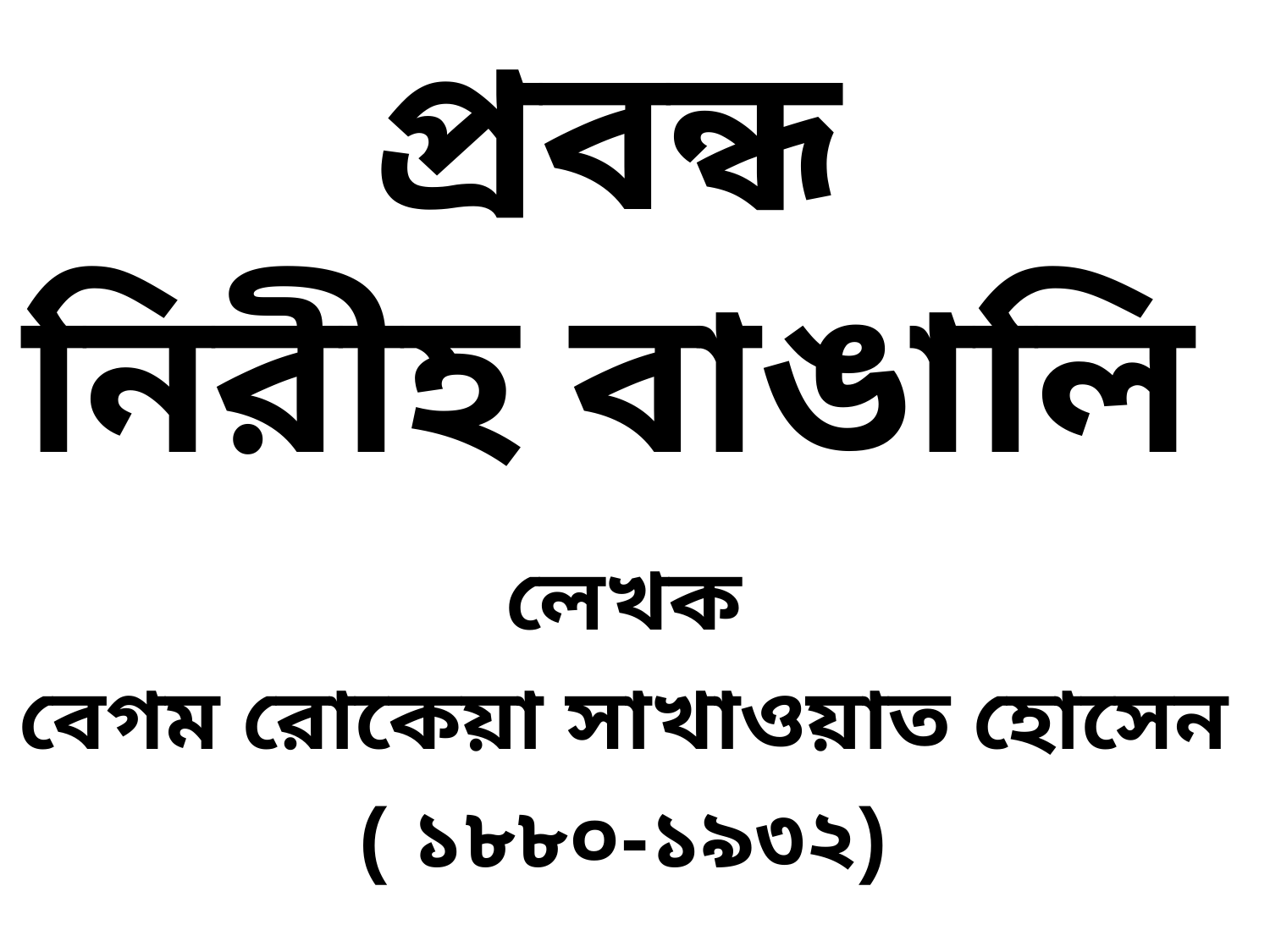

# প্রবন্ধ নিরীহ বাঙালি
লেখক
বেগম রোকেয়া সাখাওয়াত হোসেন
( ১৮৮০-১৯৩২)